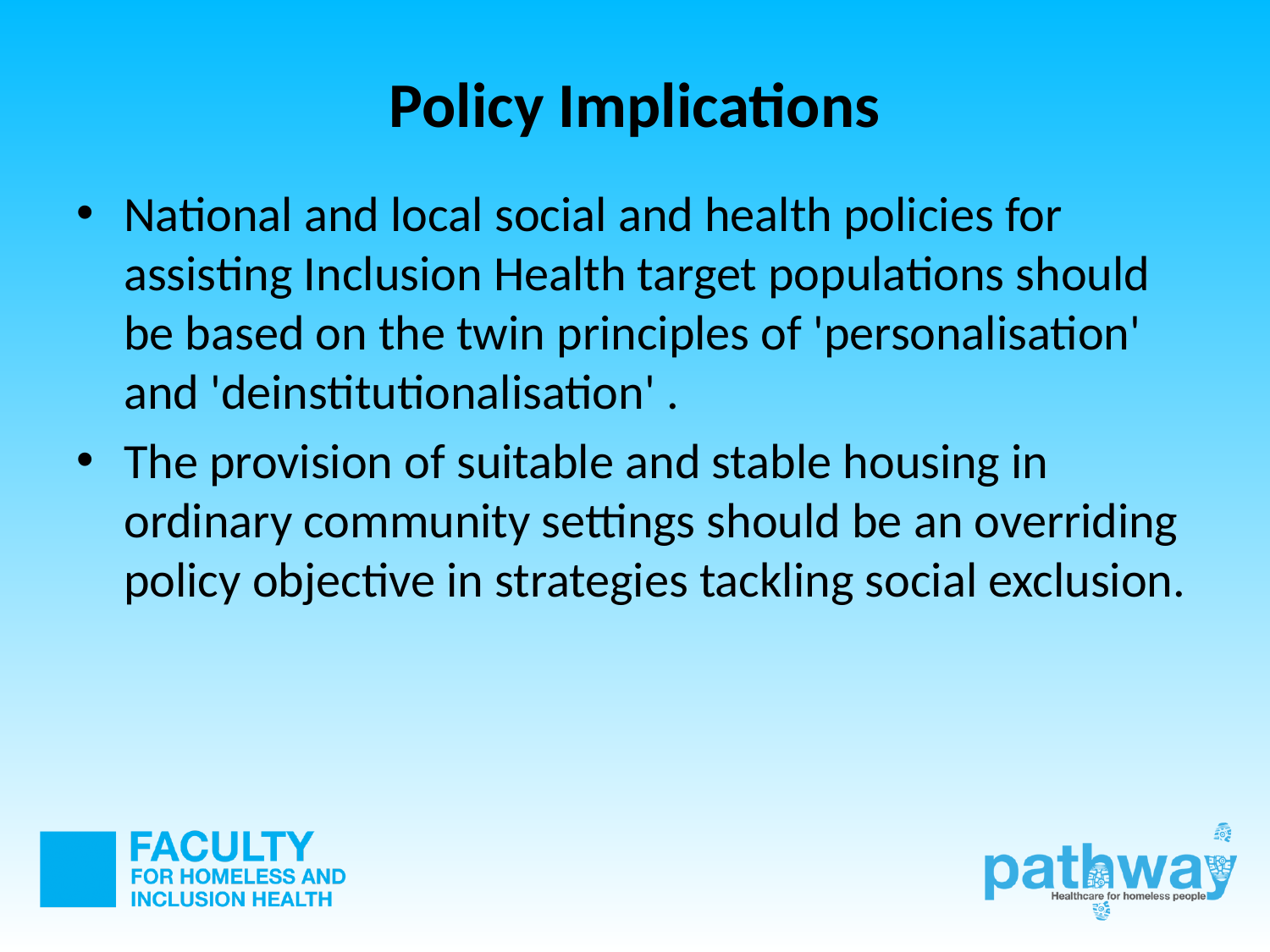

# Policy Implications
National and local social and health policies for assisting Inclusion Health target populations should be based on the twin principles of 'personalisation' and 'deinstitutionalisation' .
The provision of suitable and stable housing in ordinary community settings should be an overriding policy objective in strategies tackling social exclusion.